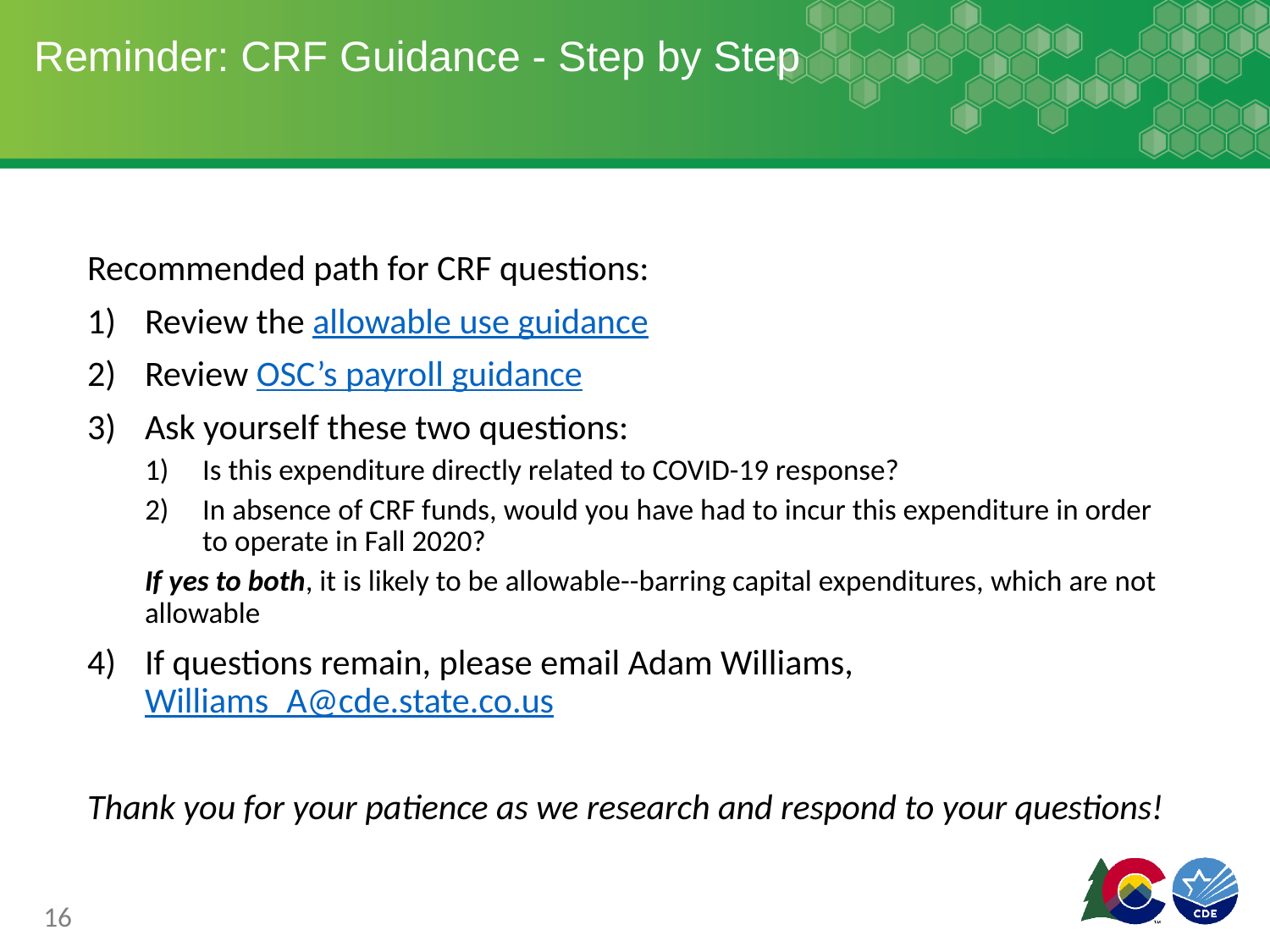

# Reminder: CRF Guidance - Step by Step

Recommended path for CRF questions:
Review the allowable use guidance
Review OSC’s payroll guidance
Ask yourself these two questions:
Is this expenditure directly related to COVID-19 response?
In absence of CRF funds, would you have had to incur this expenditure in order to operate in Fall 2020?
If yes to both, it is likely to be allowable--barring capital expenditures, which are not allowable
If questions remain, please email Adam Williams, Williams_A@cde.state.co.us

Thank you for your patience as we research and respond to your questions!
16